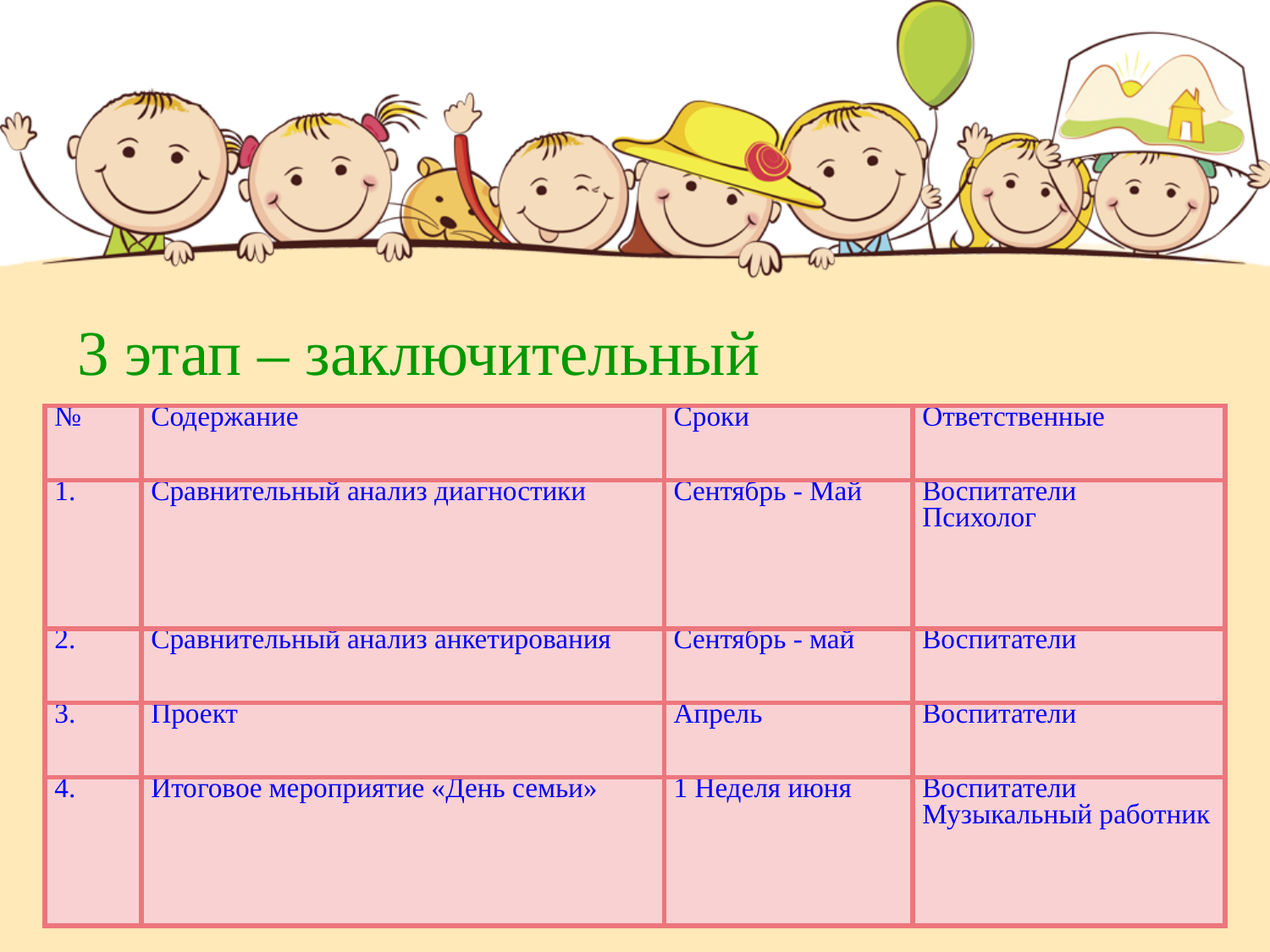

3 этап – заключительный
| № | Содержание | Сроки | Ответственные |
| --- | --- | --- | --- |
| 1. | Сравнительный анализ диагностики | Сентябрь - Май | Воспитатели Психолог |
| 2. | Сравнительный анализ анкетирования | Сентябрь - май | Воспитатели |
| 3. | Проект | Апрель | Воспитатели |
| 4. | Итоговое мероприятие «День семьи» | 1 Неделя июня | Воспитатели Музыкальный работник |